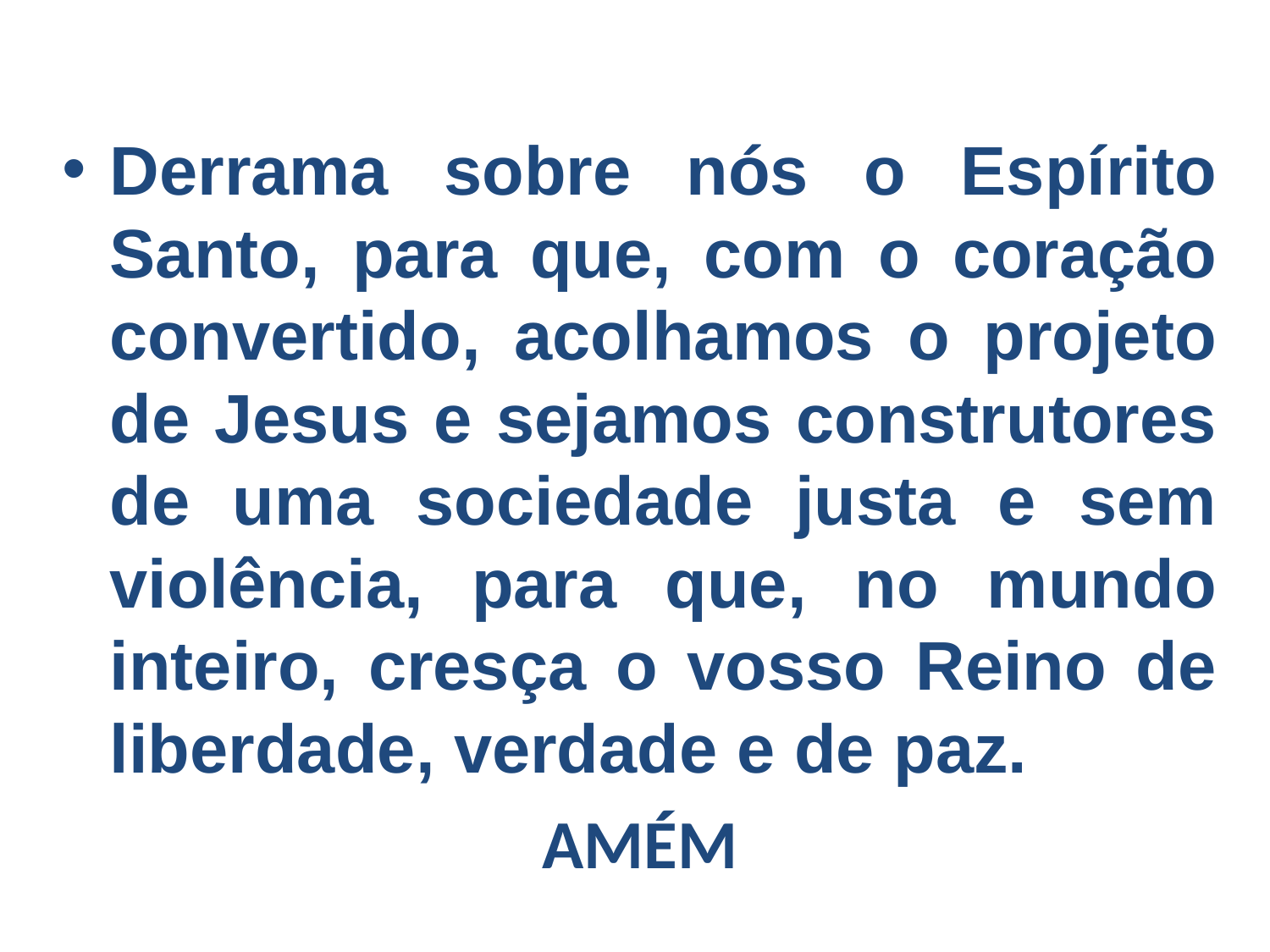

Derrama sobre nós o Espírito Santo, para que, com o coração convertido, acolhamos o projeto de Jesus e sejamos construtores de uma sociedade justa e sem violência, para que, no mundo inteiro, cresça o vosso Reino de liberdade, verdade e de paz.
AMÉM